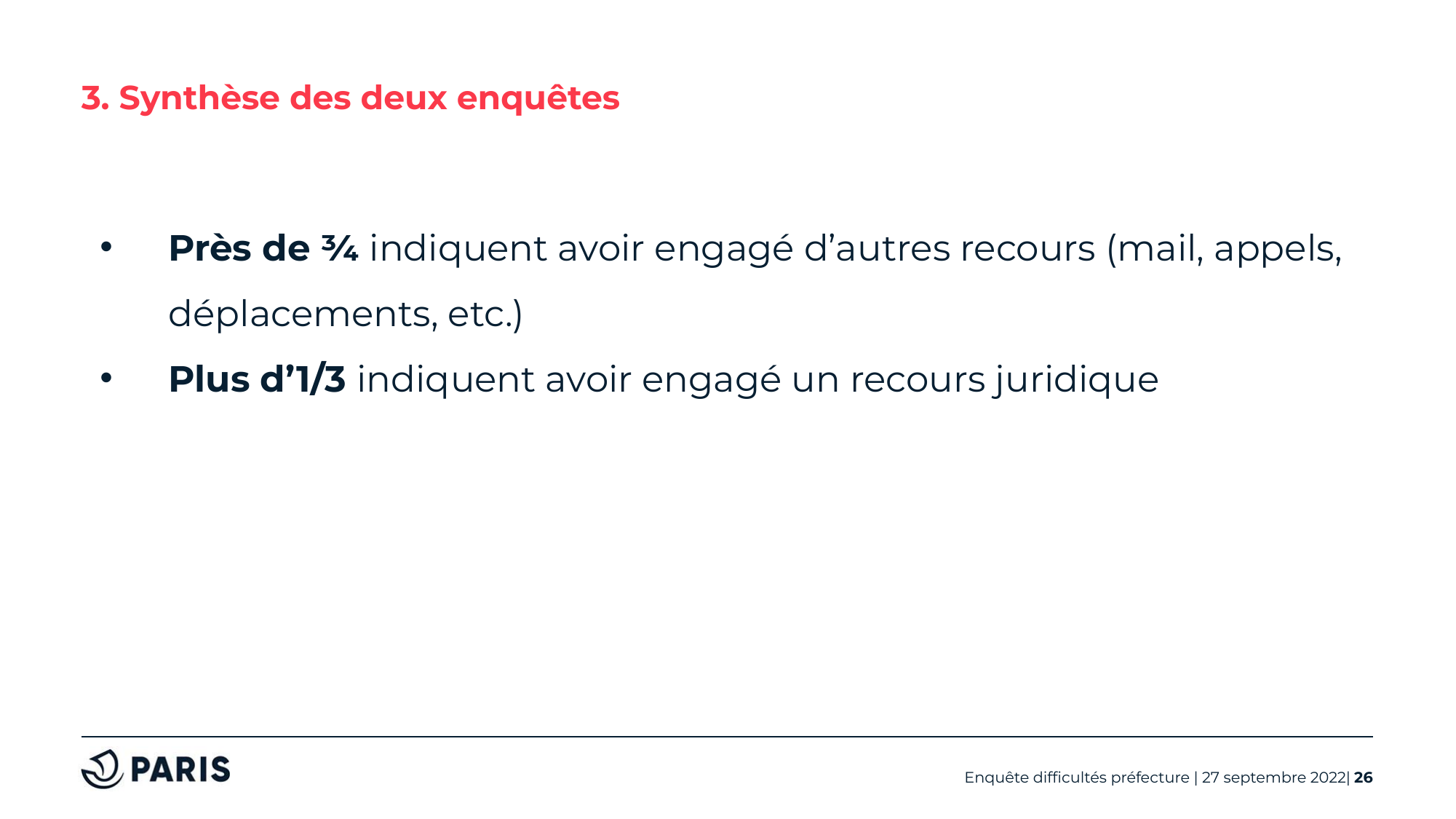

# 3. Synthèse des deux enquêtes

Près de ¾ indiquent avoir engagé d’autres recours (mail, appels, déplacements, etc.)
Plus d’1/3 indiquent avoir engagé un recours juridique

Enquête difficultés préfecture | 27 septembre 2022|
26